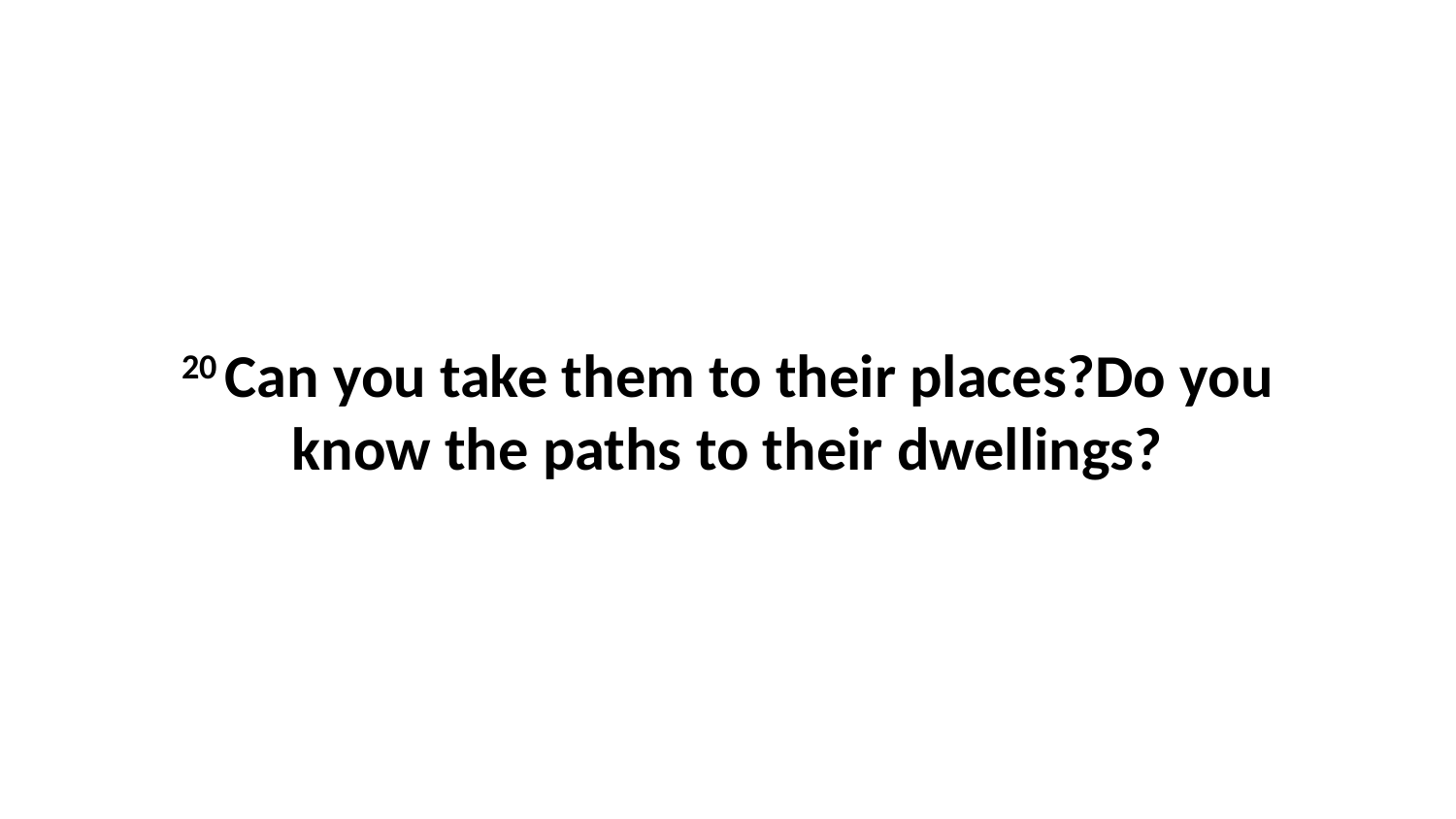

20 Can you take them to their places?Do you know the paths to their dwellings?